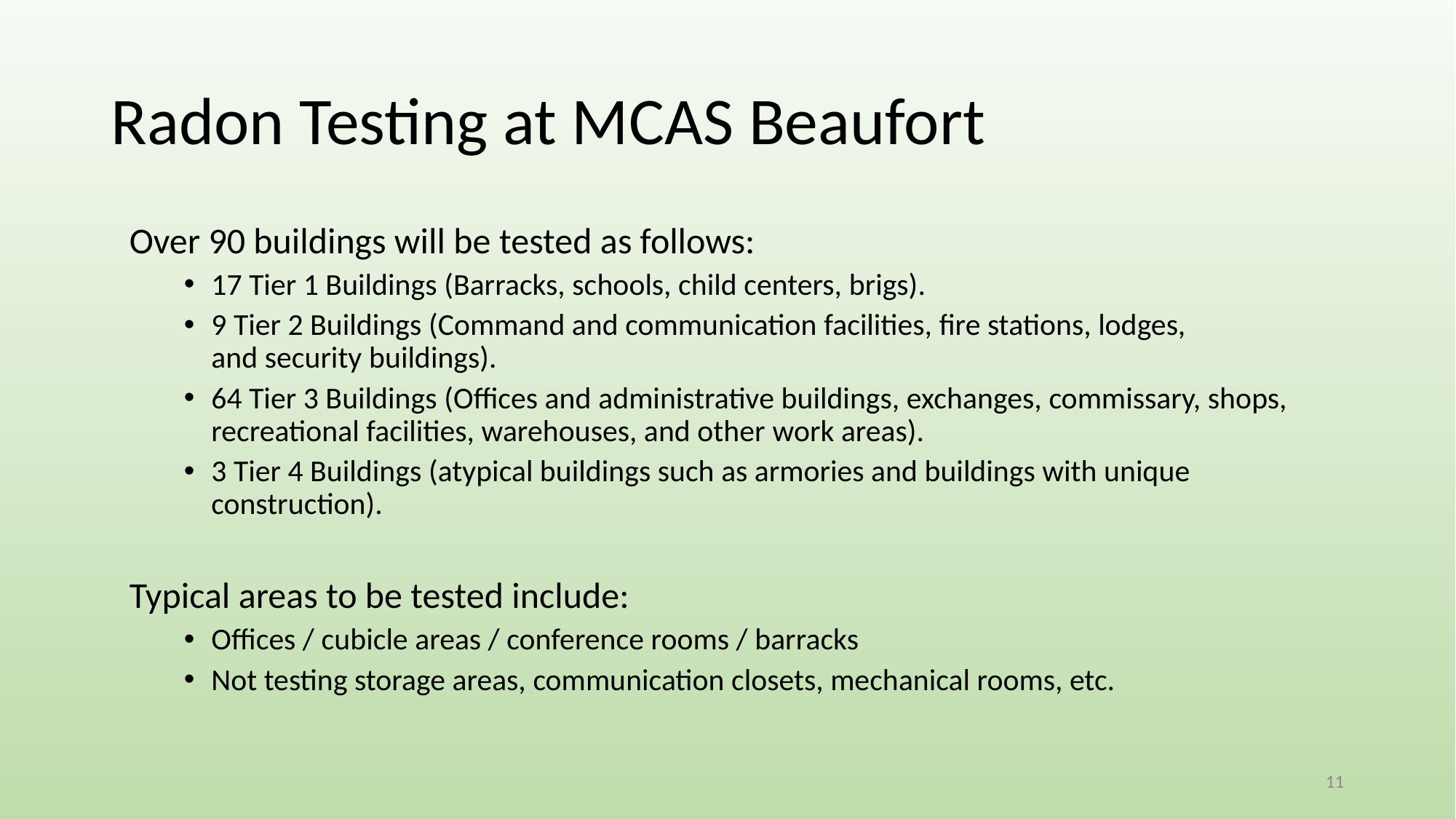

# Radon Testing at MCAS Beaufort
Over 90 buildings will be tested as follows:
17 Tier 1 Buildings (Barracks, schools, child centers, brigs).
9 Tier 2 Buildings (Command and communication facilities, fire stations, lodges, and security buildings).
64 Tier 3 Buildings (Offices and administrative buildings, exchanges, commissary, shops, recreational facilities, warehouses, and other work areas).
3 Tier 4 Buildings (atypical buildings such as armories and buildings with unique construction).

Typical areas to be tested include:
Offices / cubicle areas / conference rooms / barracks
Not testing storage areas, communication closets, mechanical rooms, etc.

11